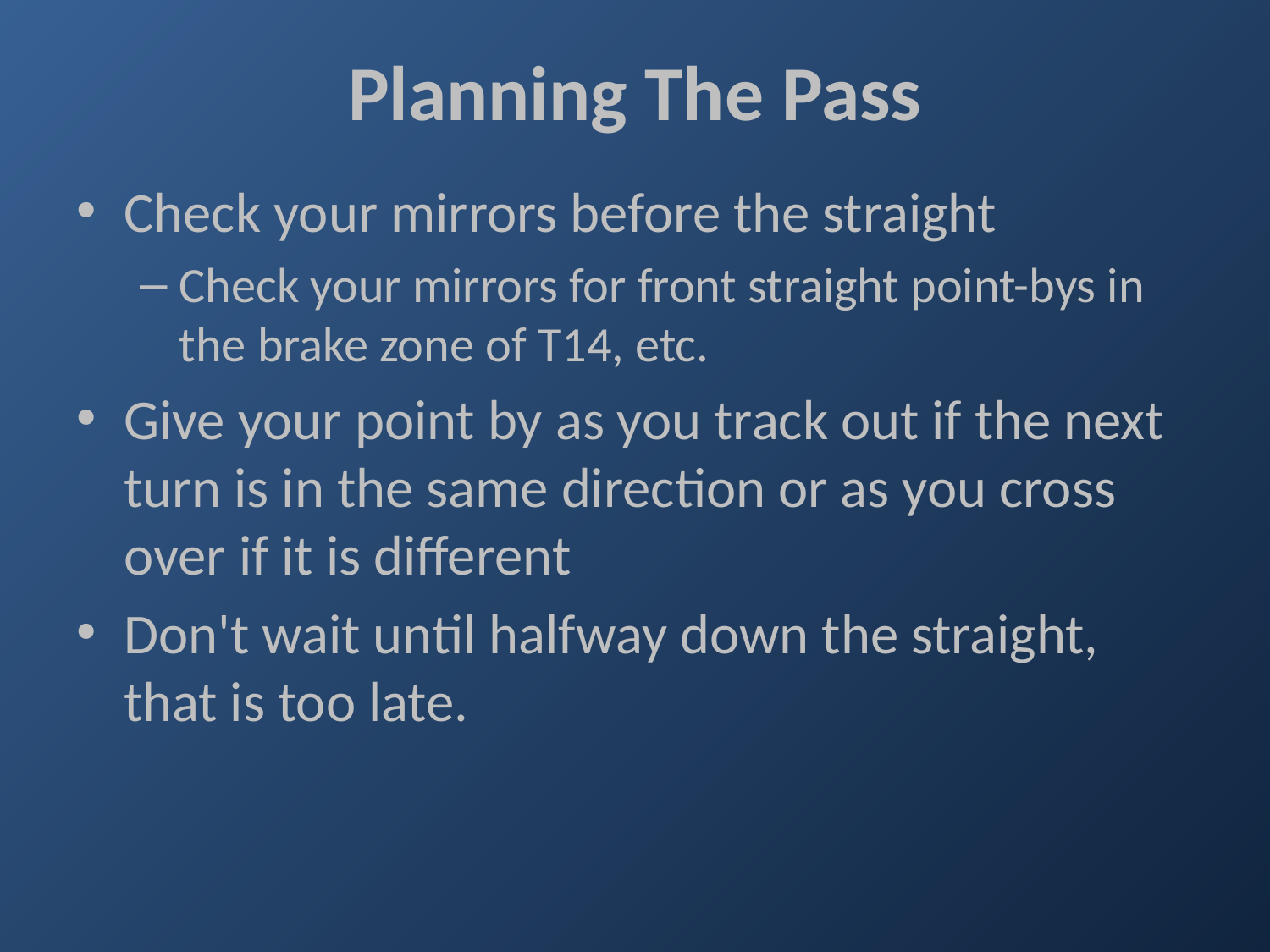

# Planning The Pass
Check your mirrors before the straight
Check your mirrors for front straight point-bys in the brake zone of T14, etc.
Give your point by as you track out if the next turn is in the same direction or as you cross over if it is different
Don't wait until halfway down the straight, that is too late.